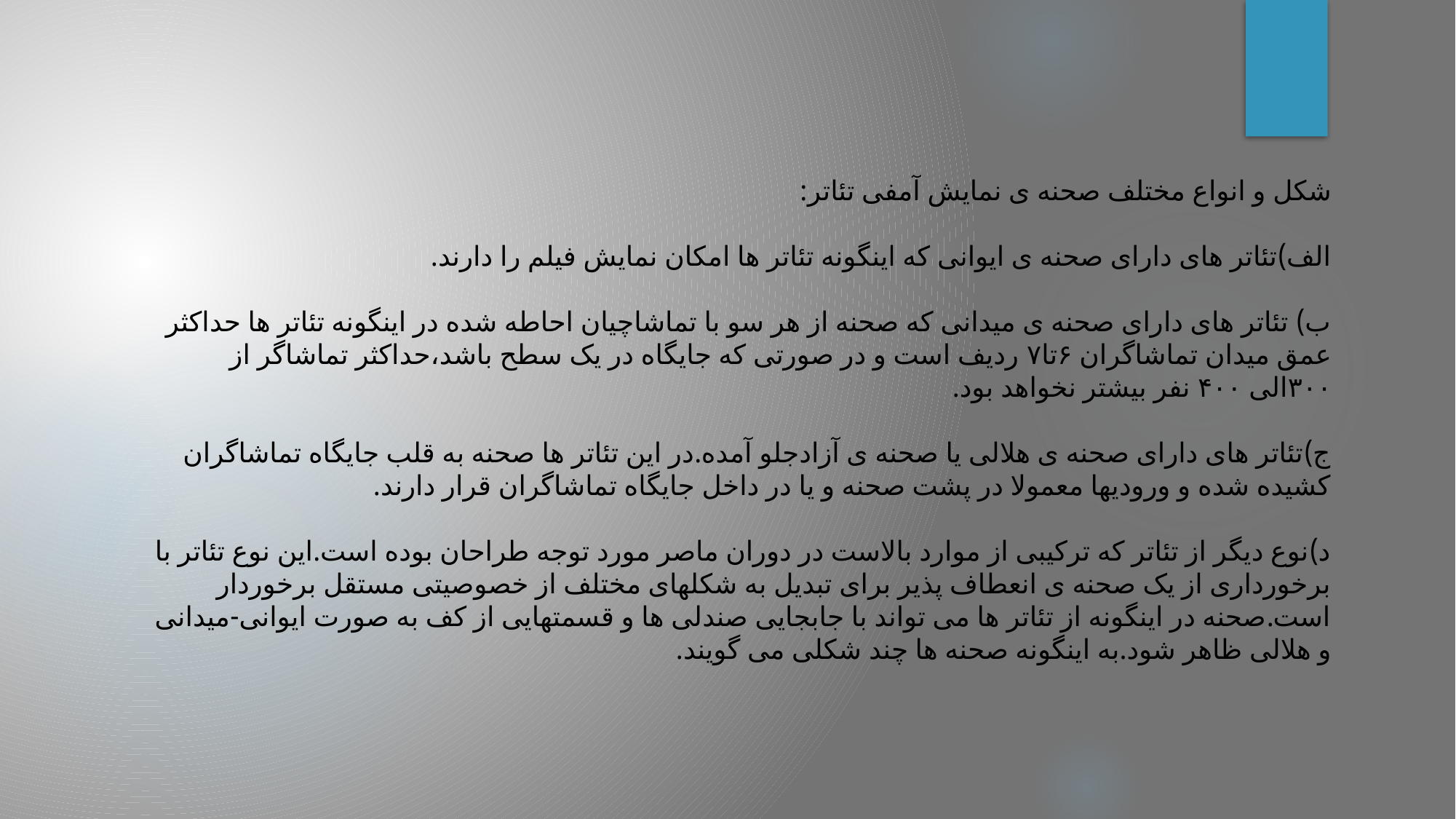

شکل و انواع مختلف صحنه ی نمایش آمفی تئاتر:

الف)تئاتر های دارای صحنه ی ایوانی که اینگونه تئاتر ها امکان نمایش فیلم را دارند.

ب) تئاتر های دارای صحنه ی میدانی که صحنه از هر سو با تماشاچیان احاطه شده در اینگونه تئاتر ها حداکثر عمق میدان تماشاگران ۶تا۷ ردیف است و در صورتی که جایگاه در یک سطح باشد،حداکثر تماشاگر از ۳۰۰الی ۴۰۰ نفر بیشتر نخواهد بود.

ج)تئاتر های دارای صحنه ی هلالی یا صحنه ی آزادجلو آمده.در این تئاتر ها صحنه به قلب جایگاه تماشاگران کشیده شده و ورودیها معمولا در پشت صحنه و یا در داخل جایگاه تماشاگران قرار دارند.

د)نوع دیگر از تئاتر که ترکیبی از موارد بالاست در دوران ماصر مورد توجه طراحان بوده است.این نوع تئاتر با برخورداری از یک صحنه ی انعطاف پذیر برای تبدیل به شکلهای مختلف از خصوصیتی مستقل برخوردار است.صحنه در اینگونه از تئاتر ها می تواند با جابجایی صندلی ها و قسمتهایی از کف به صورت ایوانی-میدانی و هلالی ظاهر شود.به اینگونه صحنه ها چند شکلی می گویند.